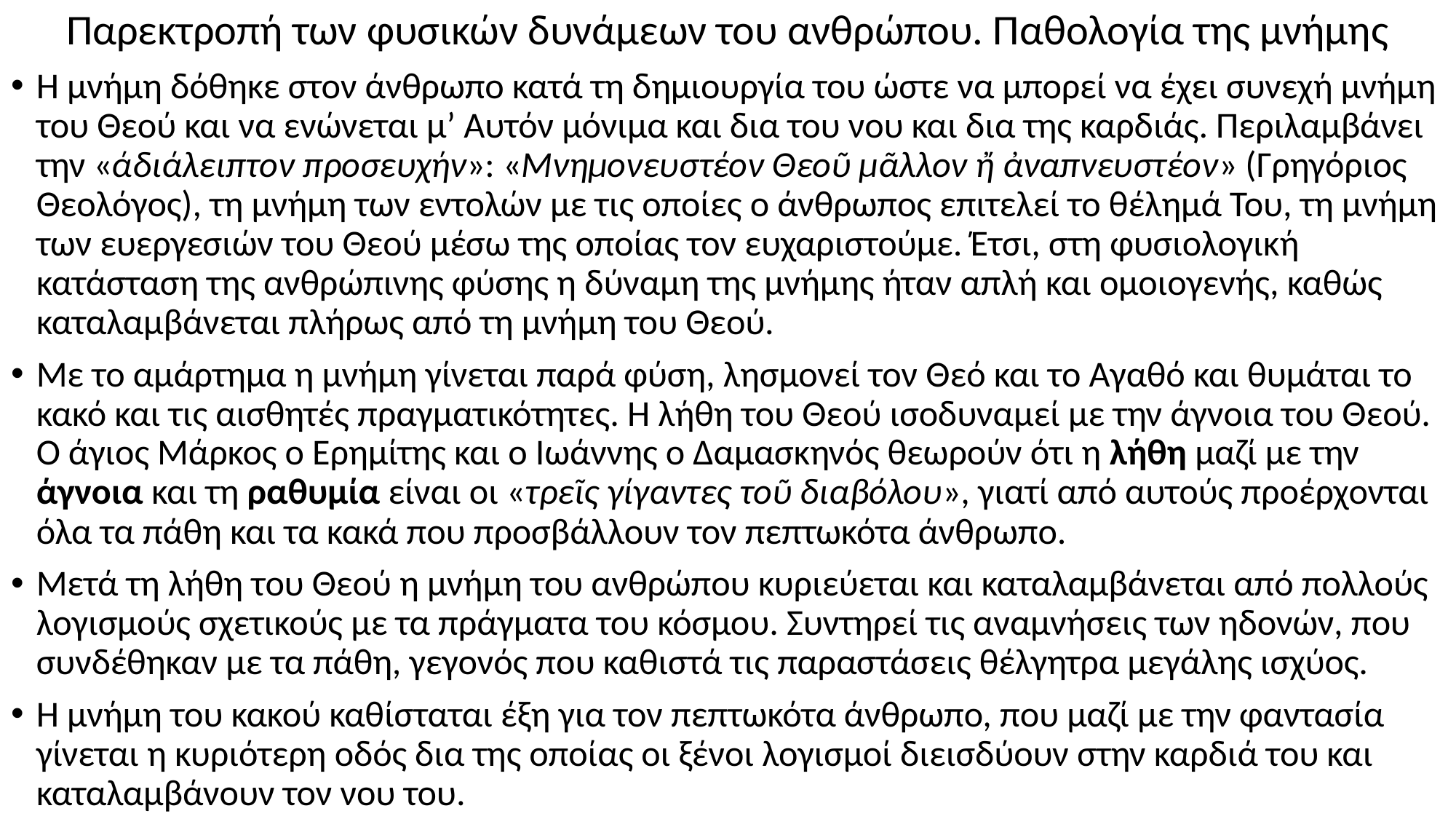

# Παρεκτροπή των φυσικών δυνάμεων του ανθρώπου. Παθολογία της μνήμης
Η μνήμη δόθηκε στον άνθρωπο κατά τη δημιουργία του ώστε να μπορεί να έχει συνεχή μνήμη του Θεού και να ενώνεται μ’ Αυτόν μόνιμα και δια του νου και δια της καρδιάς. Περιλαμβάνει την «άδιάλειπτον προσευχήν»: «Μνημονευστέον Θεοῦ μᾶλλον ἤ ἀναπνευστέον» (Γρηγόριος Θεολόγος), τη μνήμη των εντολών με τις οποίες ο άνθρωπος επιτελεί το θέλημά Του, τη μνήμη των ευεργεσιών του Θεού μέσω της οποίας τον ευχαριστούμε. Έτσι, στη φυσιολογική κατάσταση της ανθρώπινης φύσης η δύναμη της μνήμης ήταν απλή και ομοιογενής, καθώς καταλαμβάνεται πλήρως από τη μνήμη του Θεού.
Με το αμάρτημα η μνήμη γίνεται παρά φύση, λησμονεί τον Θεό και το Αγαθό και θυμάται το κακό και τις αισθητές πραγματικότητες. Η λήθη του Θεού ισοδυναμεί με την άγνοια του Θεού. Ο άγιος Μάρκος ο Ερημίτης και ο Ιωάννης ο Δαμασκηνός θεωρούν ότι η λήθη μαζί με την άγνοια και τη ραθυμία είναι οι «τρεῖς γίγαντες τοῦ διαβόλου», γιατί από αυτούς προέρχονται όλα τα πάθη και τα κακά που προσβάλλουν τον πεπτωκότα άνθρωπο.
Μετά τη λήθη του Θεού η μνήμη του ανθρώπου κυριεύεται και καταλαμβάνεται από πολλούς λογισμούς σχετικούς με τα πράγματα του κόσμου. Συντηρεί τις αναμνήσεις των ηδονών, που συνδέθηκαν με τα πάθη, γεγονός που καθιστά τις παραστάσεις θέλγητρα μεγάλης ισχύος.
Η μνήμη του κακού καθίσταται έξη για τον πεπτωκότα άνθρωπο, που μαζί με την φαντασία γίνεται η κυριότερη οδός δια της οποίας οι ξένοι λογισμοί διεισδύουν στην καρδιά του και καταλαμβάνουν τον νου του.